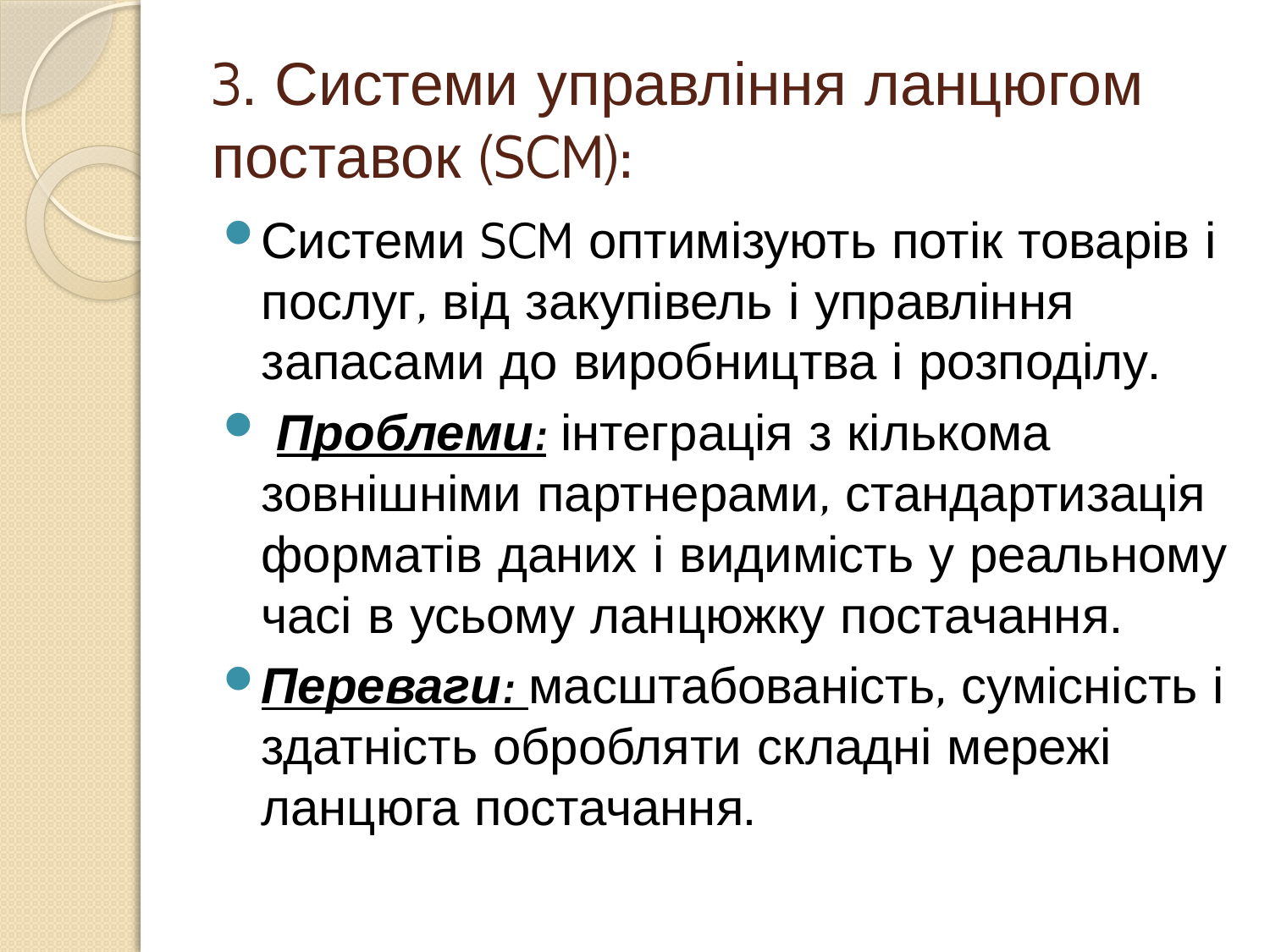

# 3. Системи управління ланцюгом поставок (SCM):
Системи SCM оптимізують потік товарів і послуг, від закупівель і управління запасами до виробництва і розподілу.
 Проблеми: інтеграція з кількома зовнішніми партнерами, стандартизація форматів даних і видимість у реальному часі в усьому ланцюжку постачання.
Переваги: масштабованість, сумісність і здатність обробляти складні мережі ланцюга постачання.